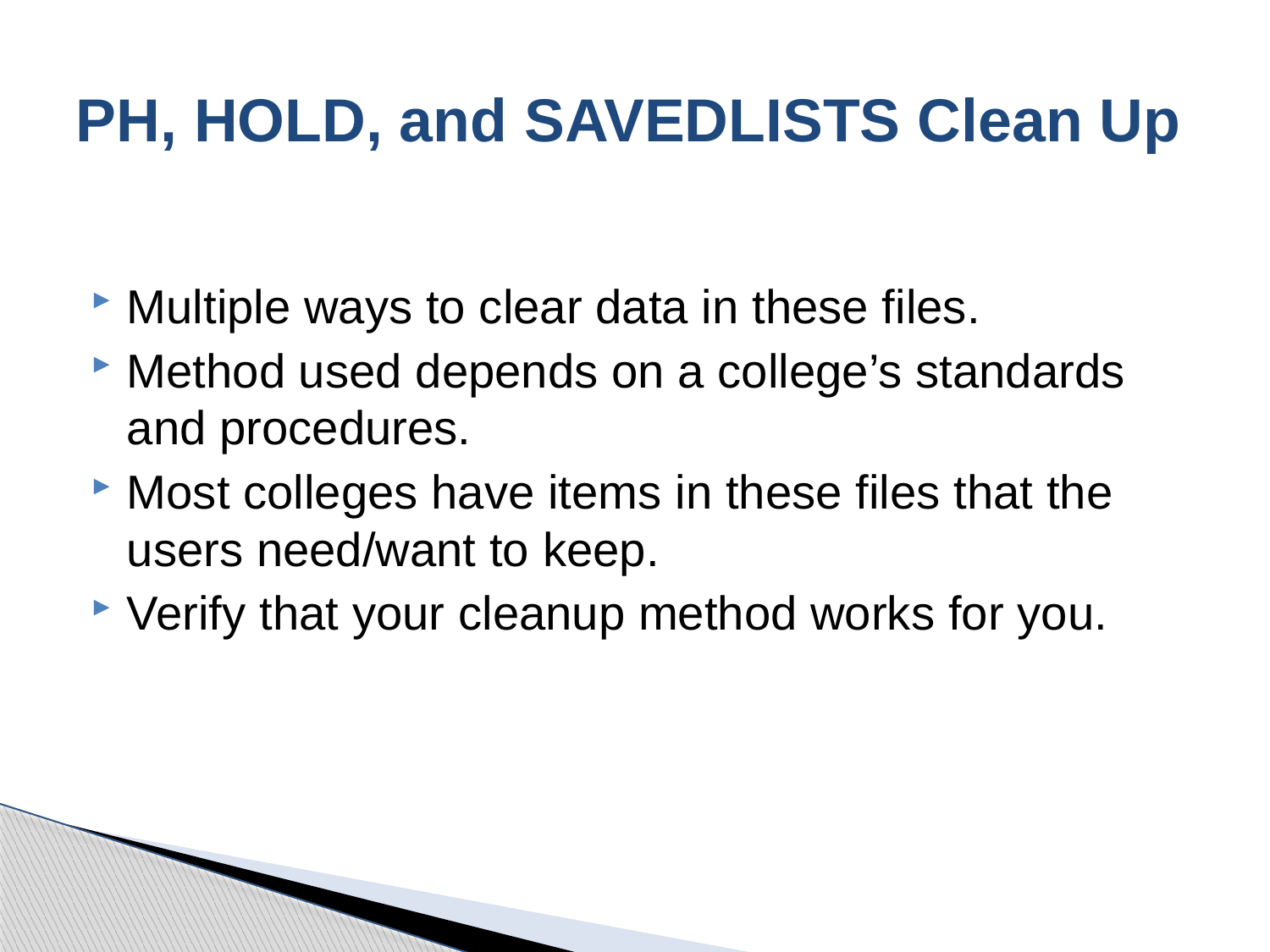

# PH, HOLD, and SAVEDLISTS Clean Up

Multiple ways to clear data in these files.
Method used depends on a college’s standards and procedures.
Most colleges have items in these files that the users need/want to keep.
Verify that your cleanup method works for you.